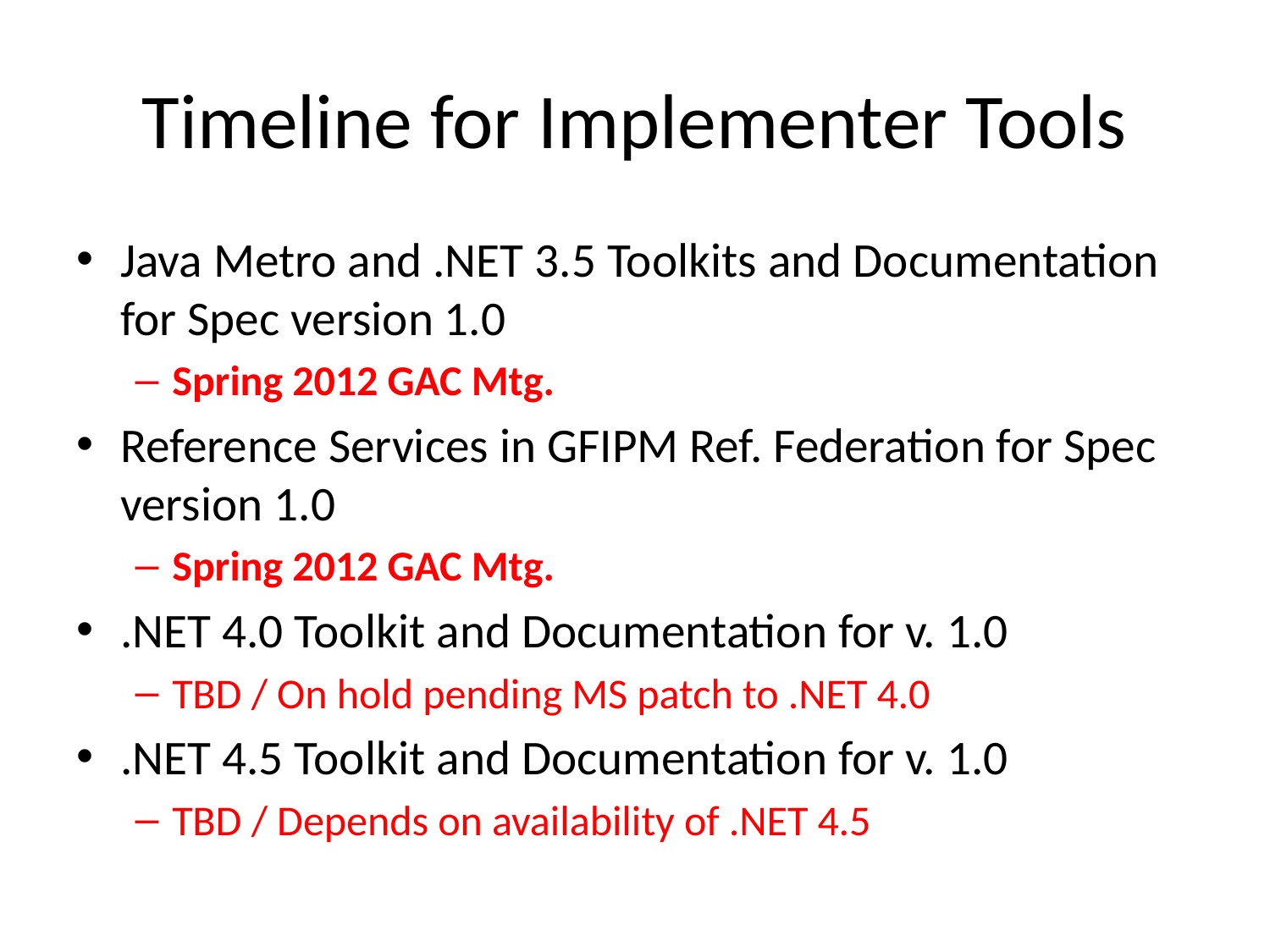

# Timeline for Implementer Tools
Java Metro and .NET 3.5 Toolkits and Documentation for Spec version 1.0
Spring 2012 GAC Mtg.
Reference Services in GFIPM Ref. Federation for Spec version 1.0
Spring 2012 GAC Mtg.
.NET 4.0 Toolkit and Documentation for v. 1.0
TBD / On hold pending MS patch to .NET 4.0
.NET 4.5 Toolkit and Documentation for v. 1.0
TBD / Depends on availability of .NET 4.5